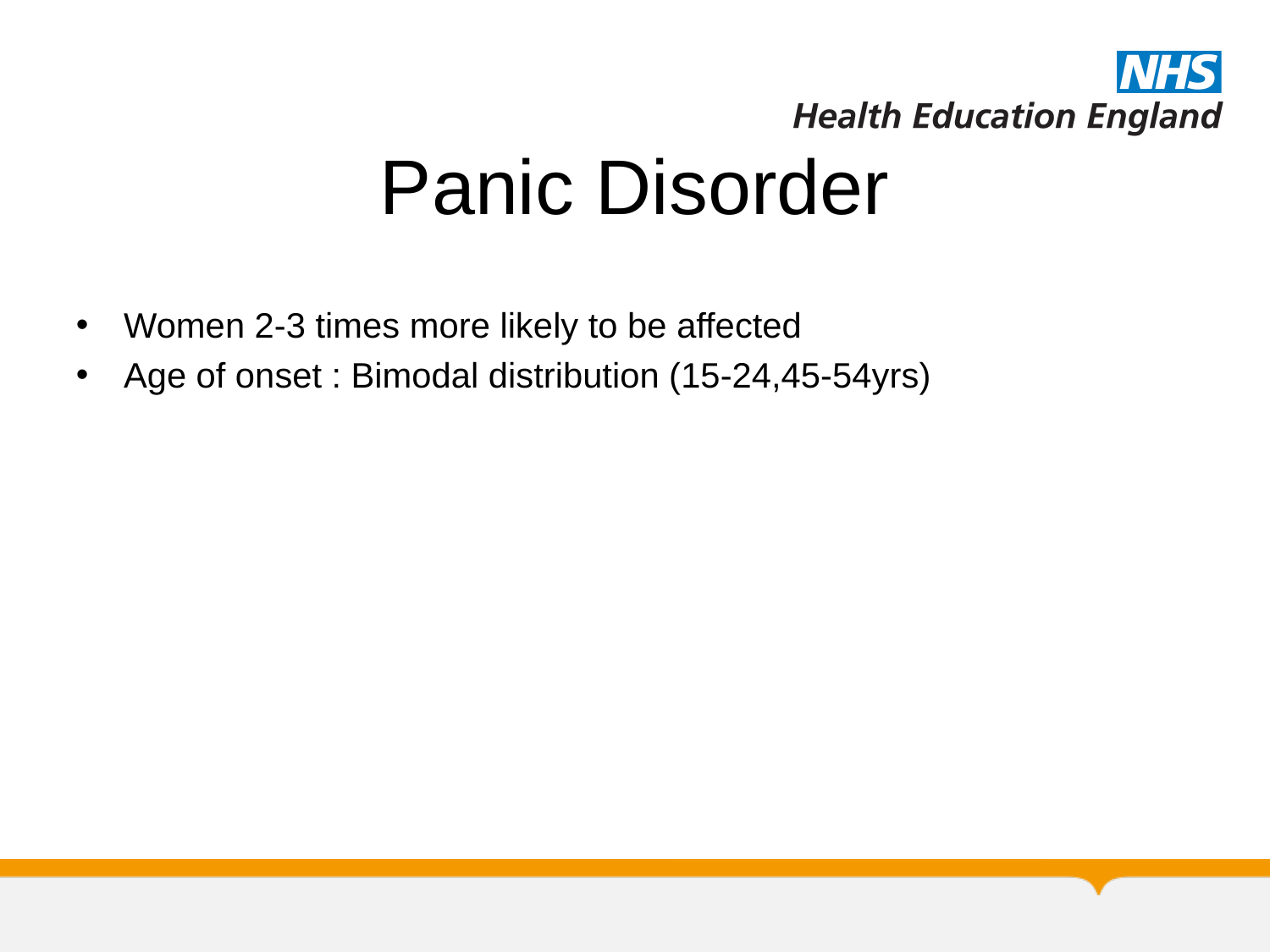

# Panic Disorder

Women 2-3 times more likely to be affected
Age of onset : Bimodal distribution (15-24,45-54yrs)